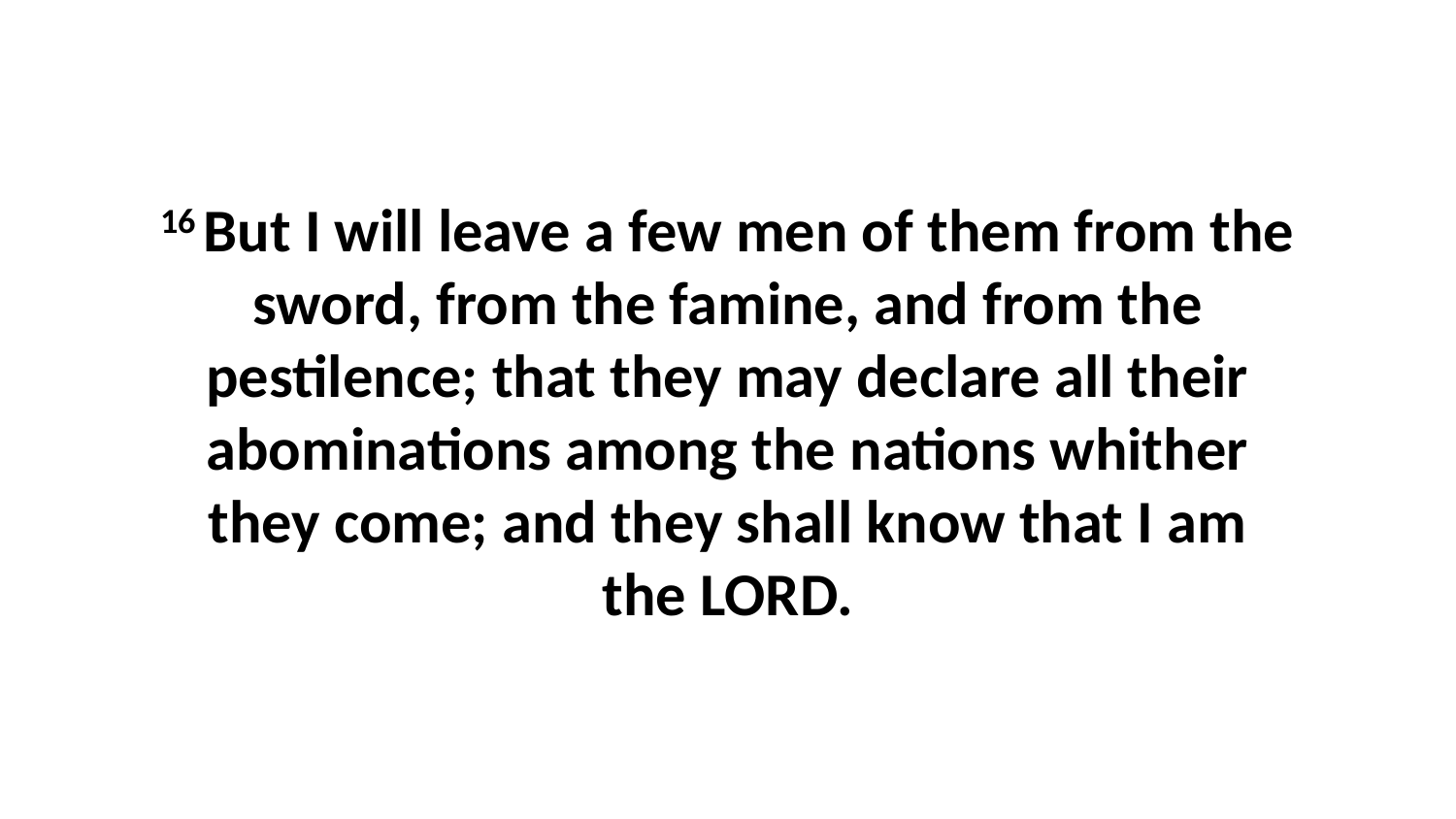

16 But I will leave a few men of them from the sword, from the famine, and from the pestilence; that they may declare all their abominations among the nations whither they come; and they shall know that I am the LORD.